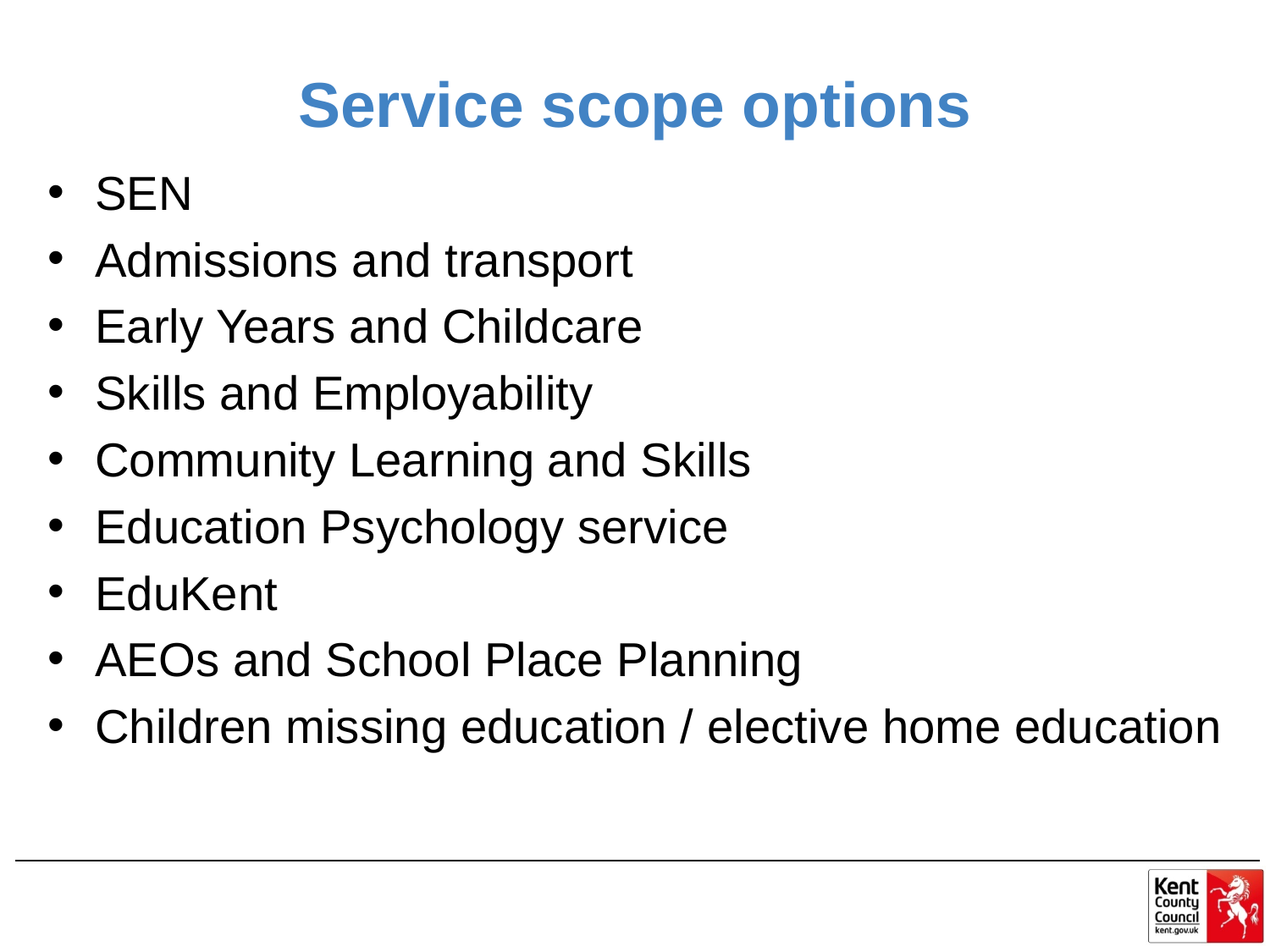

# Service scope options
SEN
Admissions and transport
Early Years and Childcare
Skills and Employability
Community Learning and Skills
Education Psychology service
EduKent
AEOs and School Place Planning
Children missing education / elective home education